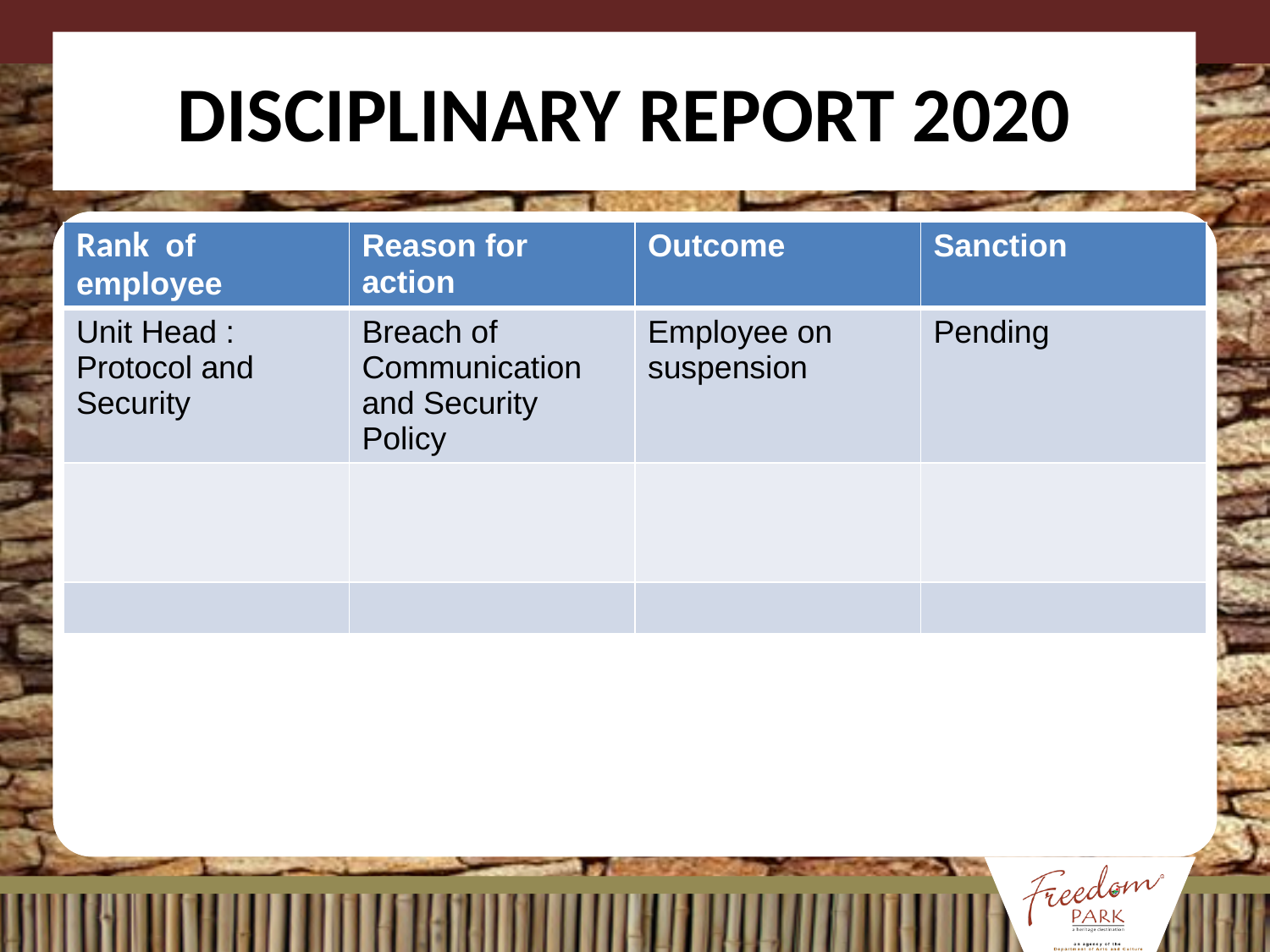

# DISCIPLINARY REPORT 2020
| Rank of employee | Reason for action | Outcome | Sanction |
| --- | --- | --- | --- |
| Unit Head : Protocol and Security | Breach of Communication and Security Policy | Employee on suspension | Pending |
|  |  |  |  |
|  |  |  |  |